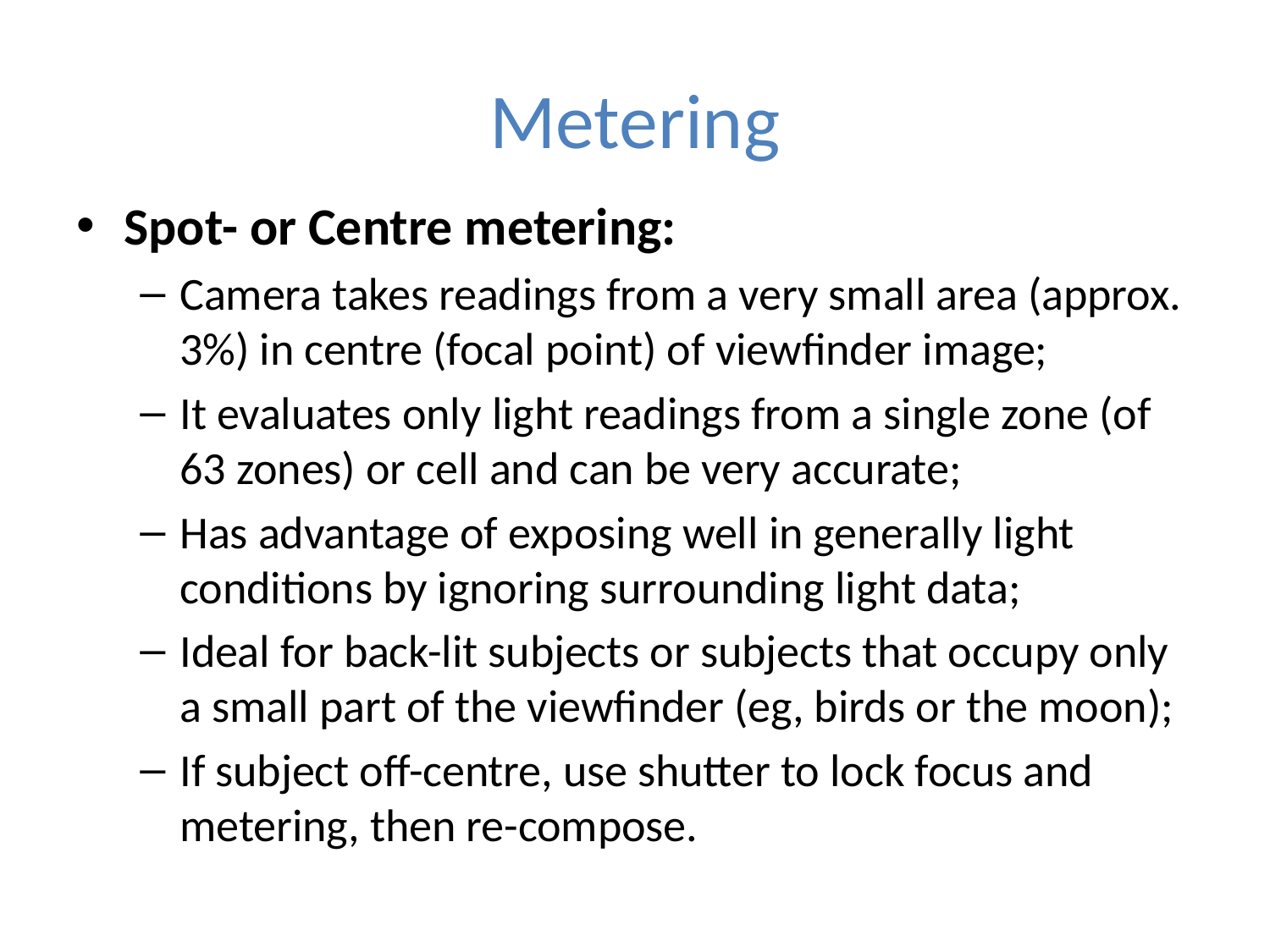

# Metering
Spot- or Centre metering:
Camera takes readings from a very small area (approx. 3%) in centre (focal point) of viewfinder image;
It evaluates only light readings from a single zone (of 63 zones) or cell and can be very accurate;
Has advantage of exposing well in generally light conditions by ignoring surrounding light data;
Ideal for back-lit subjects or subjects that occupy only a small part of the viewfinder (eg, birds or the moon);
If subject off-centre, use shutter to lock focus and metering, then re-compose.